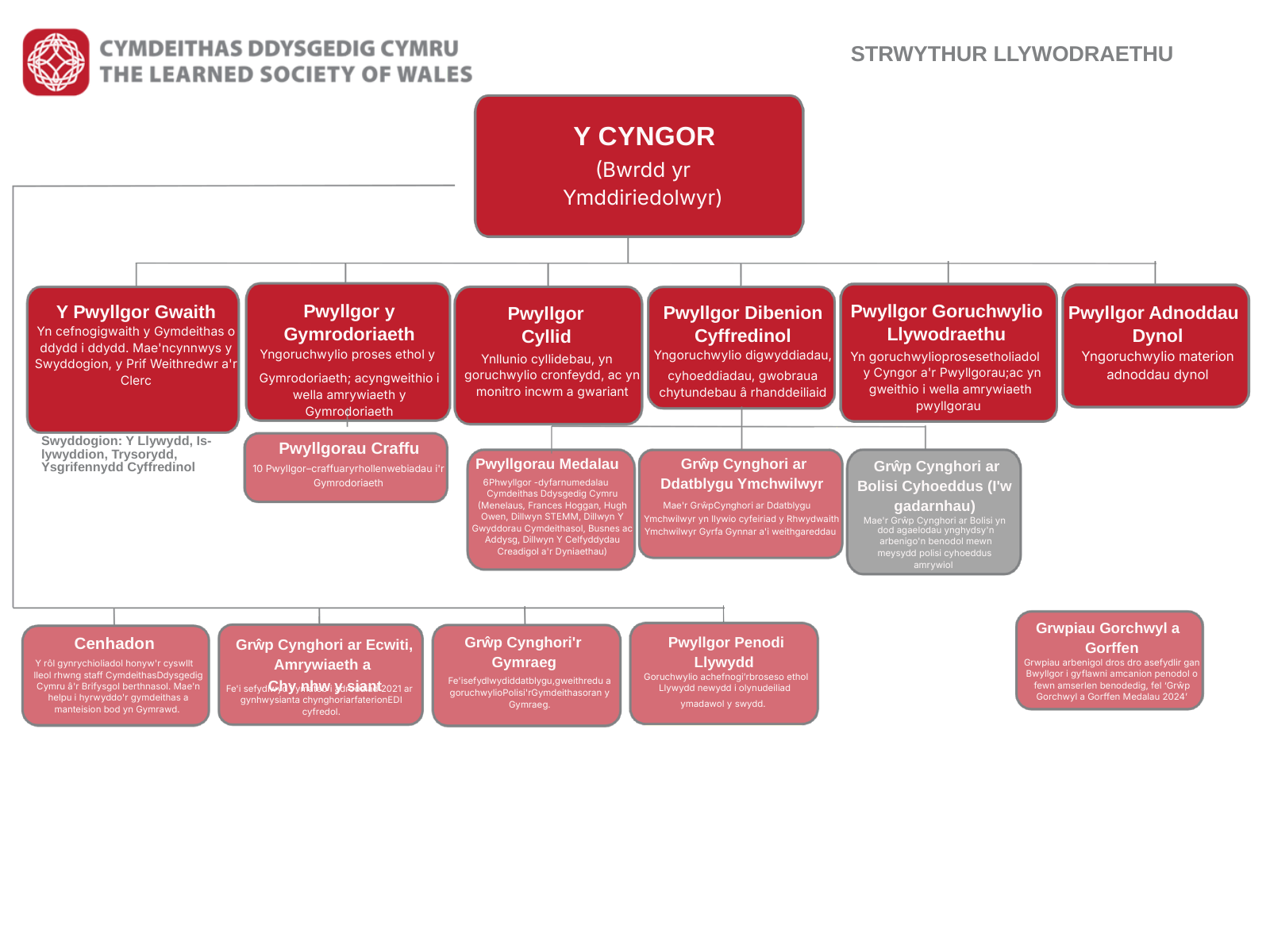

STRWYTHUR LLYWODRAETHU

Y CYNGOR

(Bwrdd yr

Ymddiriedolwyr)

Pwyllgor y Gymrodoriaeth
Yngoruchwylio proses ethol y
Pwyllgor Goruchwylio
Y Pwyllgor Gwaith
Yn cefnogigwaith y Gymdeithas o ddydd i ddydd. Mae'ncynnwys y Swyddogion, y Prif Weithredwr a'r Clerc
Pwyllgor Dibenion Cyffredinol
Yngoruchwylio digwyddiadau,
Pwyllgor Adnoddau
Pwyllgor
Llywodraethu
Dynol
Yngoruchwylio materion adnoddau dynol
Cyllid

Yn goruchwylioprosesetholiadol
Ynllunio cyllidebau, yn
y Cyngor a'r Pwyllgorau;ac yn gweithio i wella amrywiaeth
goruchwylio cronfeydd, ac yn monitro incwm a gwariant
cyhoeddiadau, gwobraua chytundebau â rhanddeiliaid
Gymrodoriaeth; acyngweithio i wella amrywiaeth y Gymrodoriaeth

Pwyllgorau Craffu
pwyllgorau
Swyddogion: Y Llywydd, Is- lywyddion, Trysorydd, Ysgrifennydd Cyffredinol

Grŵp Cynghori ar Ddatblygu Ymchwilwyr
Pwyllgorau Medalau
Grŵp Cynghori ar Bolisi Cyhoeddus (I'w
10 Pwyllgor–craffuaryrhollenwebiadau i'r Gymrodoriaeth

6Phwyllgor -dyfarnumedalau
Cymdeithas Ddysgedig Cymru (Menelaus, Frances Hoggan, Hugh Owen, Dillwyn STEMM, Dillwyn Y Gwyddorau Cymdeithasol, Busnes ac Addysg, Dillwyn Y Celfyddydau Creadigol a'r Dyniaethau)
gadarnhau)
Mae'r Grŵp Cynghori ar Bolisi yn
Mae'r GrŵpCynghori ar Ddatblygu
Ymchwilwyr yn llywio cyfeiriad y Rhwydwaith Ymchwilwyr Gyrfa Gynnar a'i weithgareddau

dod agaelodau ynghydsy'n arbenigo'n benodol mewn meysydd polisi cyhoeddus
amrywiol

Grwpiau Gorchwyl a
Grŵp Cynghori'r
Pwyllgor Penodi Llywydd
Goruchwylio achefnogi’rbroseso ethol Llywydd newydd i olynudeiliad
Grŵp Cynghori ar Ecwiti, Amrywiaeth a
Cenhadon
Gorffen
Grwpiau arbenigol dros dro asefydlir gan Bwyllgor i gyflawni amcanion penodol o fewn amserlen benodedig, fel ‘Grŵp Gorchwyl a Gorffen Medalau 2024’

Gymraeg
Y rôl gynrychioliadol honyw'r cyswllt

lleol rhwng staff CymdeithasDdysgedig Cymru â'r Brifysgol berthnasol. Mae'n helpu i hyrwyddo'r gymdeithas a manteision bod yn Gymrawd.
Chy nhw y siant
Fe'isefydlwydiddatblygu,gweithredu a goruchwylioPolisi'rGymdeithasoran y Gymraeg.
Fe'i sefydlwyd i ymateb i adroddiad 2021 ar
gynhwysianta chynghoriarfaterionEDI cyfredol.
ymadawol y swydd.